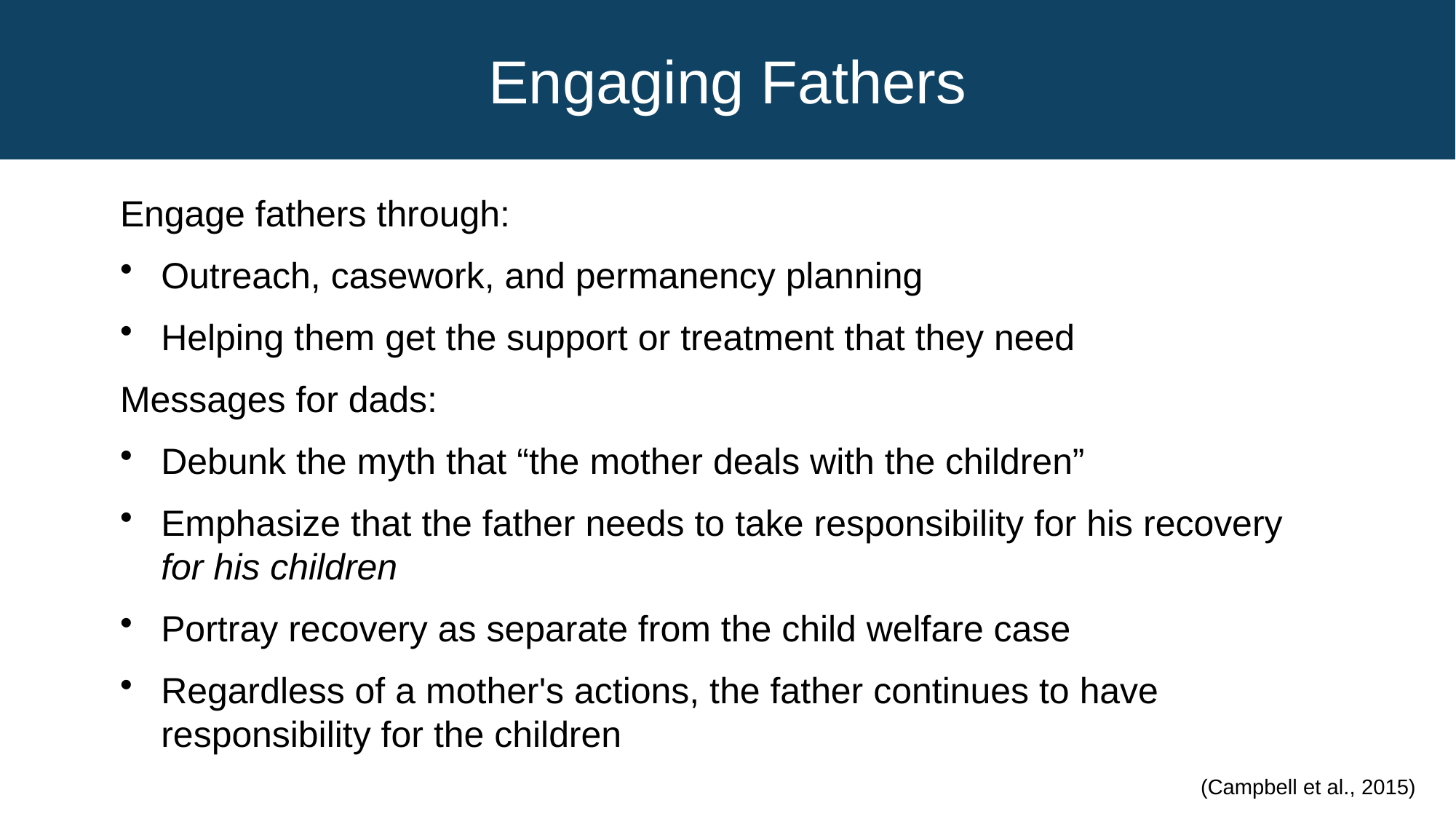

# Engaging Fathers
Engage fathers through:
Outreach, casework, and permanency planning
Helping them get the support or treatment that they need
Messages for dads:
Debunk the myth that “the mother deals with the children”
Emphasize that the father needs to take responsibility for his recovery for his children
Portray recovery as separate from the child welfare case
Regardless of a mother's actions, the father continues to have responsibility for the children

(Campbell et al., 2015)